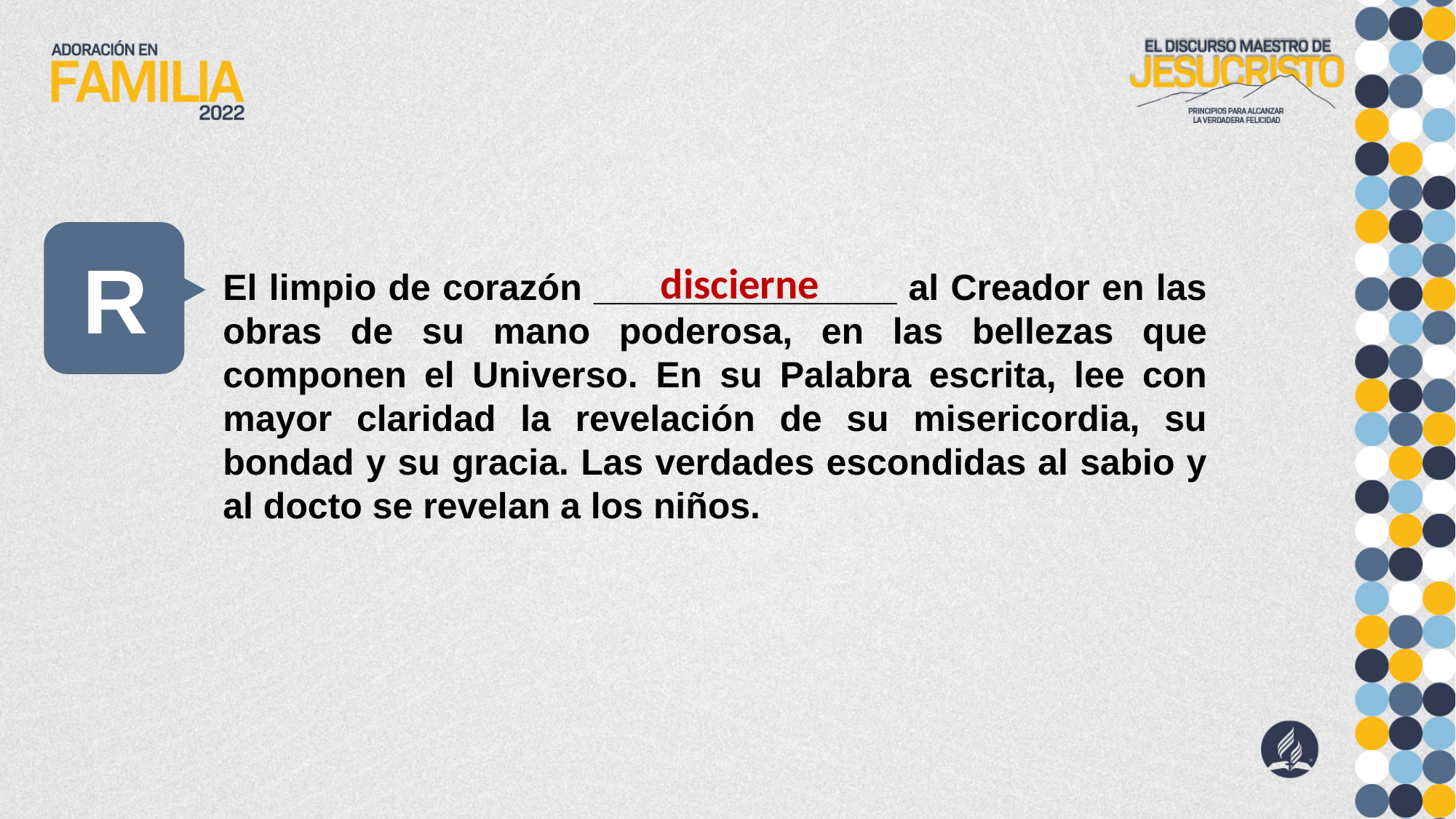

R
discierne
El limpio de corazón _______________ al Creador en las obras de su mano poderosa, en las bellezas que componen el Universo. En su Palabra escrita, lee con mayor claridad la revelación de su misericordia, su bondad y su gracia. Las verdades escondidas al sabio y al docto se revelan a los niños.